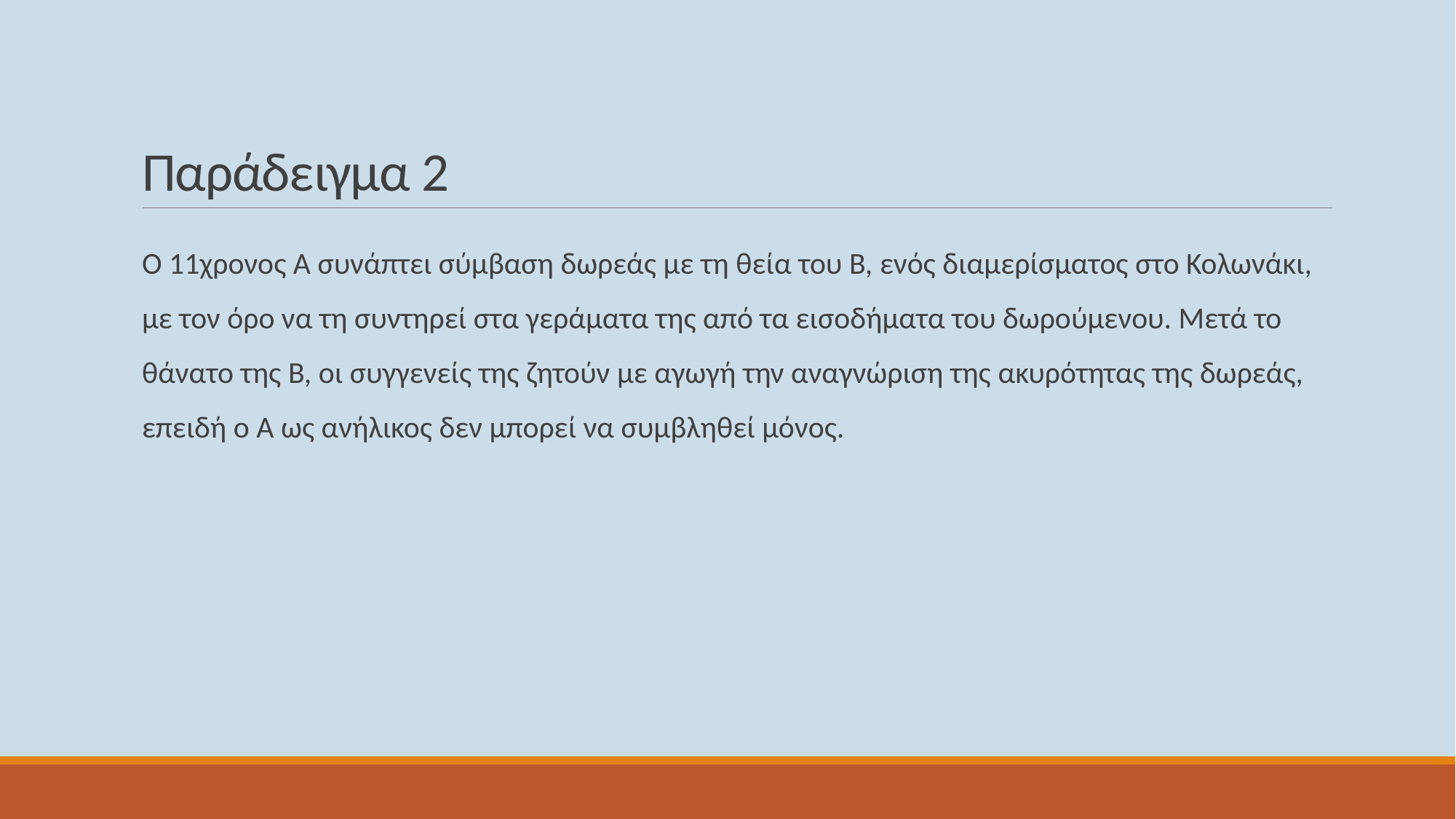

# Παράδειγμα 2
Ο 11χρονος Α συνάπτει σύμβαση δωρεάς με τη θεία του Β, ενός διαμερίσματος στο Κολωνάκι, με τον όρο να τη συντηρεί στα γεράματα της από τα εισοδήματα του δωρούμενου. Μετά το θάνατο της Β, οι συγγενείς της ζητούν με αγωγή την αναγνώριση της ακυρότητας της δωρεάς, επειδή ο Α ως ανήλικος δεν μπορεί να συμβληθεί μόνος.